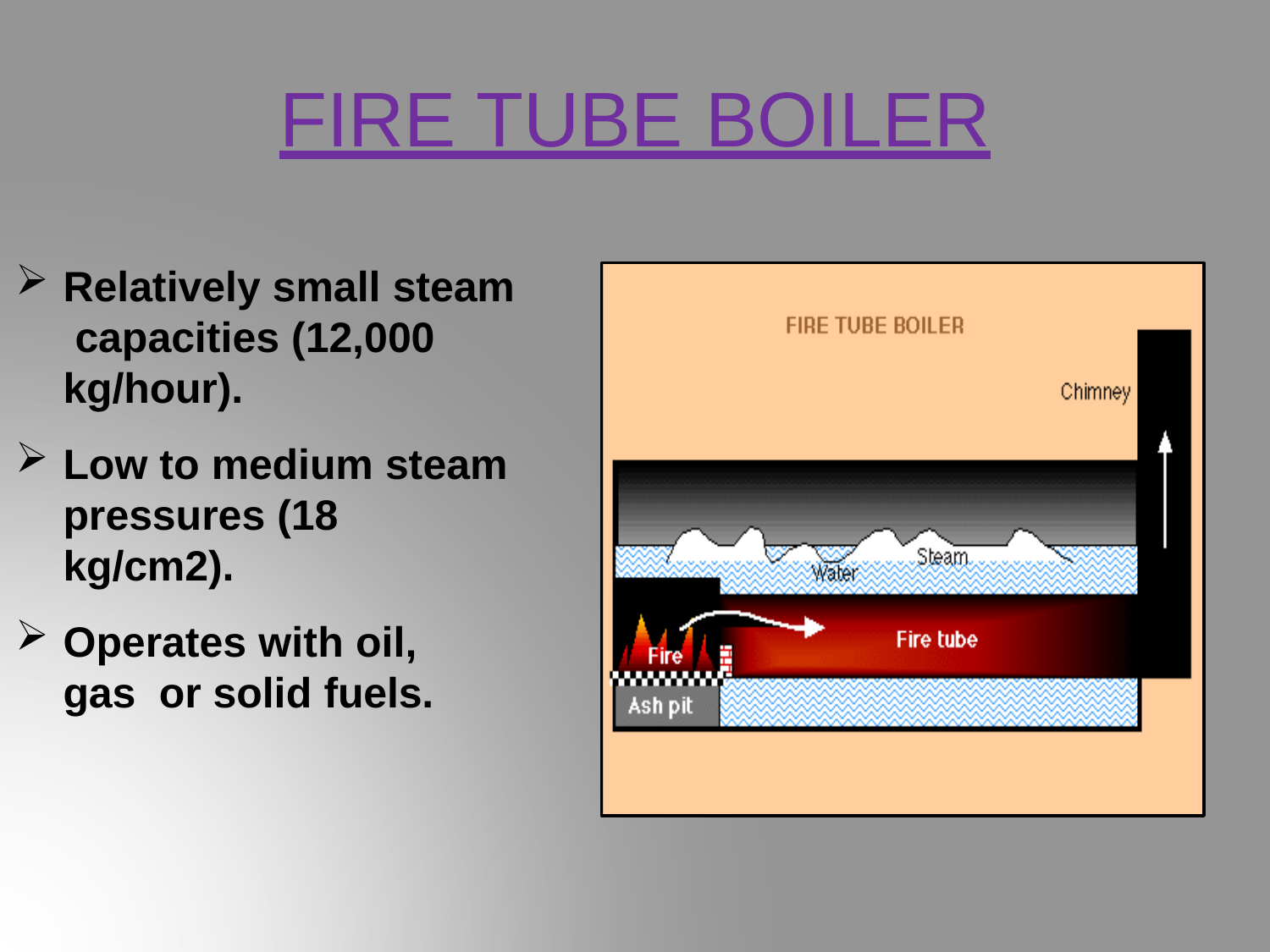

# FIRE TUBE BOILER
Relatively small steam  capacities (12,000  kg/hour).
Low to medium steam
pressures (18 kg/cm2).
Operates with oil, gas  or solid fuels.